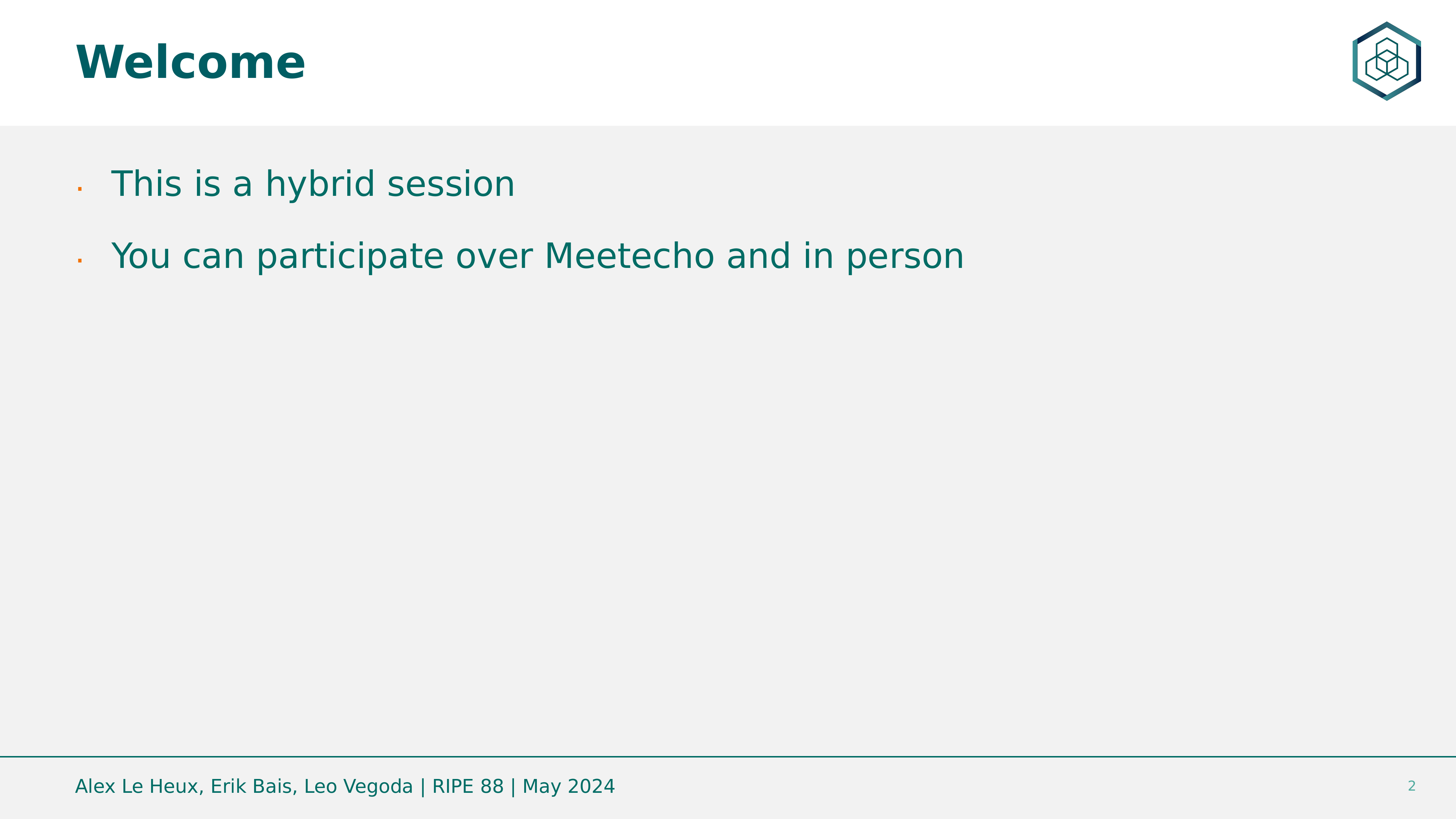

Welcome
This is a hybrid session
You can participate over Meetecho and in person
Alex Le Heux, Erik Bais, Leo Vegoda | RIPE 88 | May 2024
2